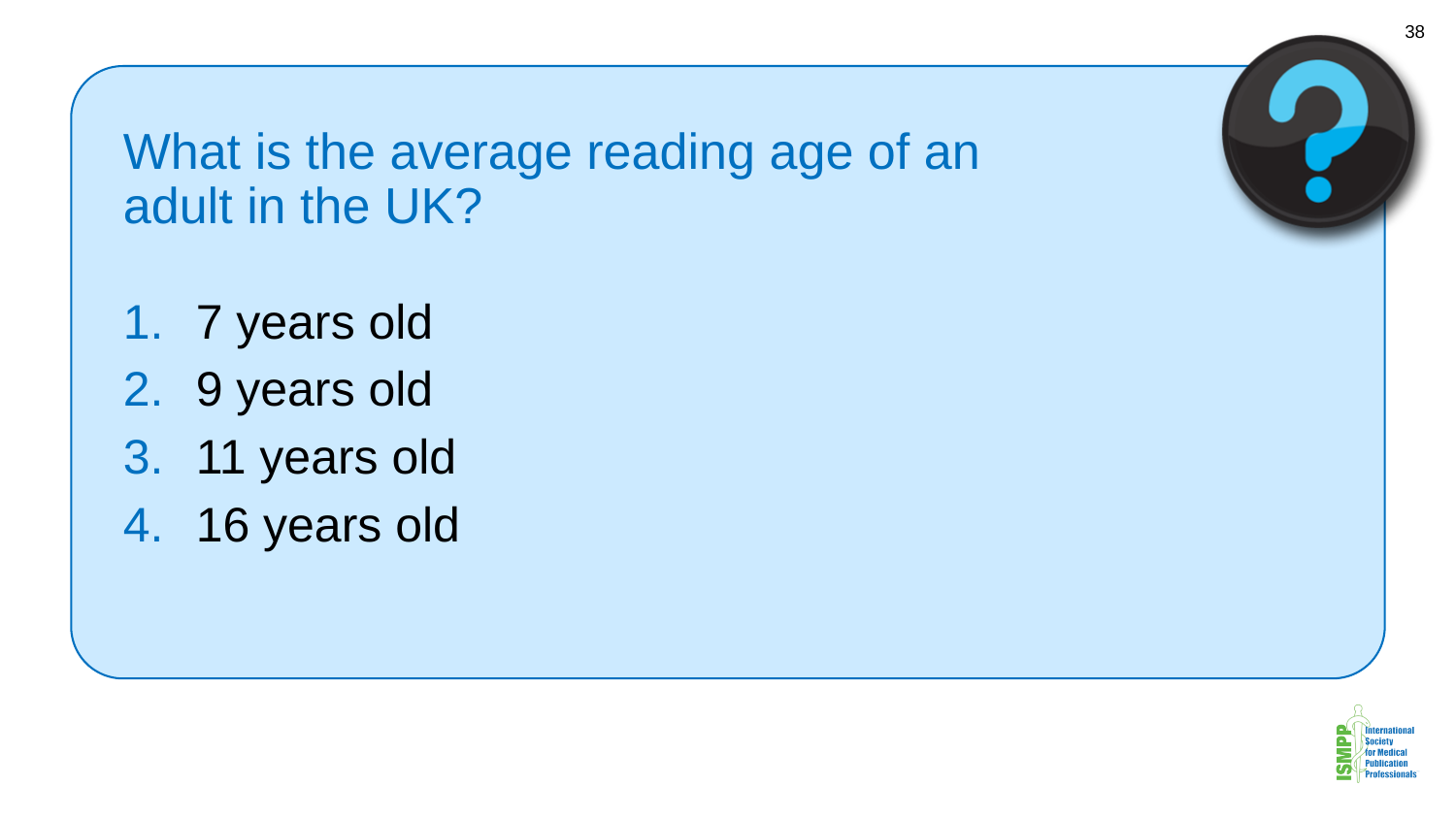

38
# What is the average reading age of an adult in the UK?
7 years old
9 years old
11 years old
16 years old